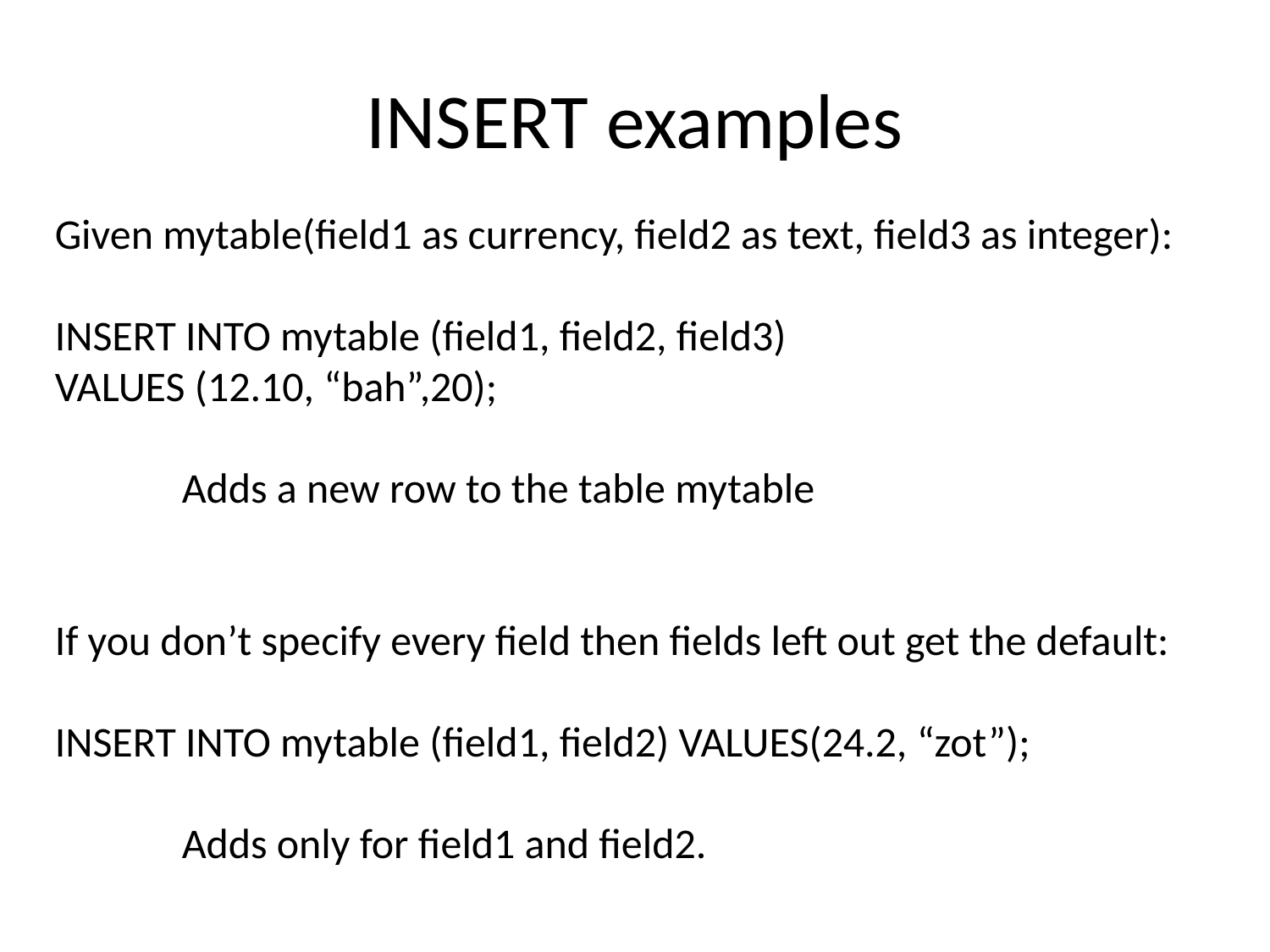

# INSERT examples
Given mytable(field1 as currency, field2 as text, field3 as integer):

INSERT INTO mytable (field1, field2, field3)
VALUES (12.10, “bah”,20);

	Adds a new row to the table mytable

If you don’t specify every field then fields left out get the default:

INSERT INTO mytable (field1, field2) VALUES(24.2, “zot”);

	Adds only for field1 and field2.